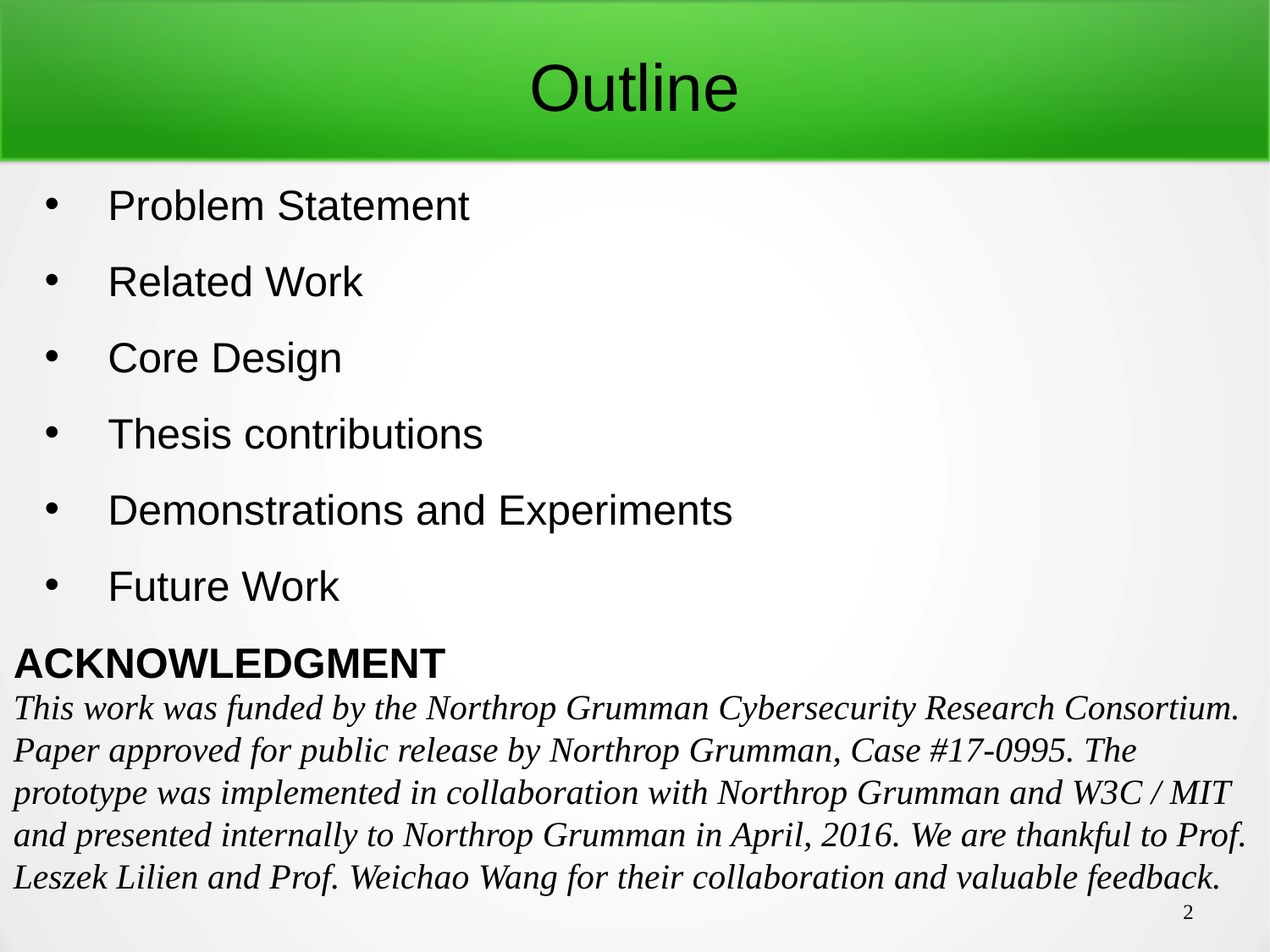

Outline
Problem Statement
Related Work
Core Design
Thesis contributions
Demonstrations and Experiments
Future Work
ACKNOWLEDGMENT
This work was funded by the Northrop Grumman Cybersecurity Research Consortium. Paper approved for public release by Northrop Grumman, Case #17-0995. The prototype was implemented in collaboration with Northrop Grumman and W3C / MIT and presented internally to Northrop Grumman in April, 2016. We are thankful to Prof. Leszek Lilien and Prof. Weichao Wang for their collaboration and valuable feedback.

2